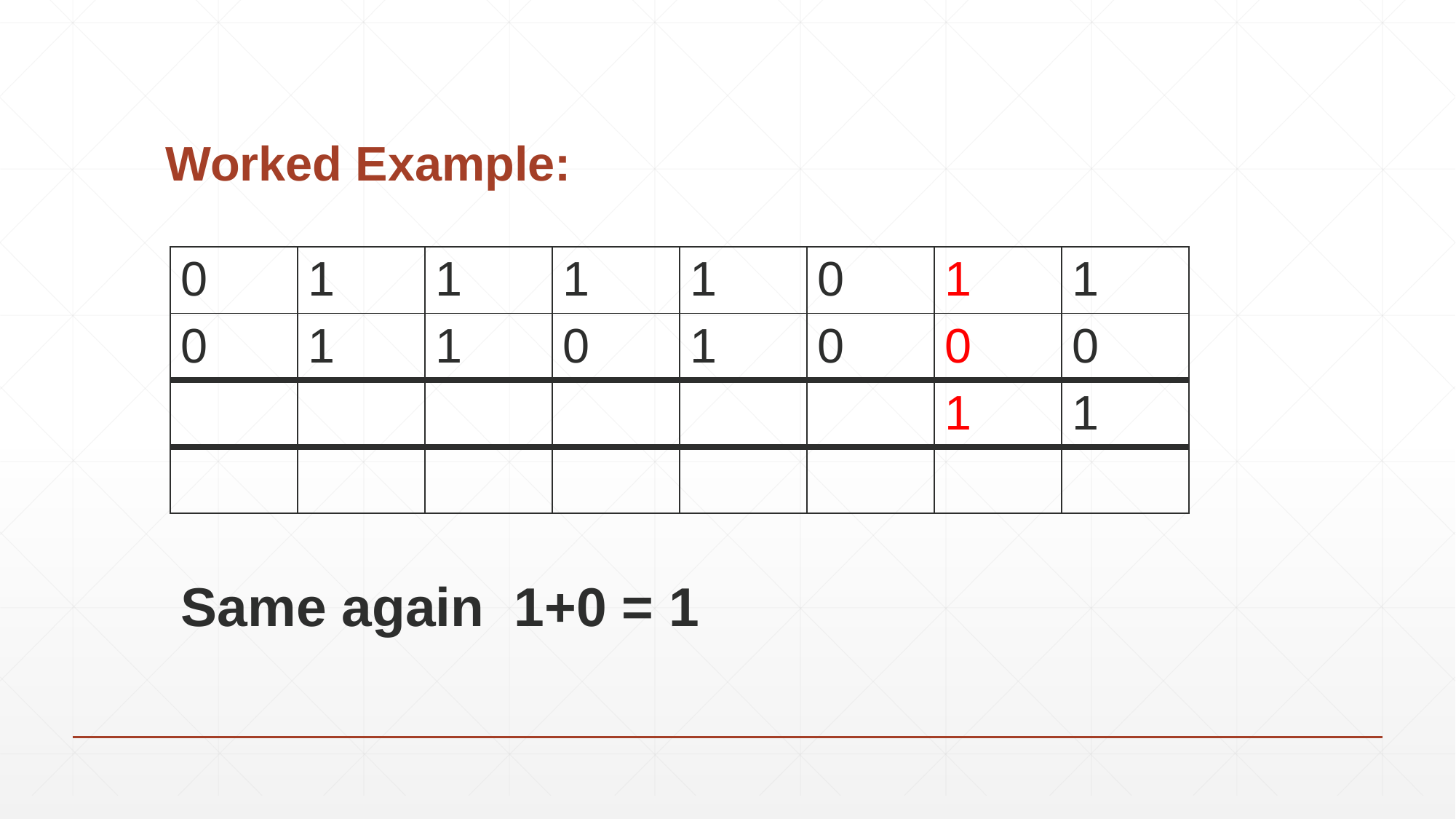

# Worked Example:
| 0 | 1 | 1 | 1 | 1 | 0 | 1 | 1 |
| --- | --- | --- | --- | --- | --- | --- | --- |
| 0 | 1 | 1 | 0 | 1 | 0 | 0 | 0 |
|  |  |  |  |  |  | 1 | 1 |
|  |  |  |  |  |  |  |  |
Same again  1+0 = 1